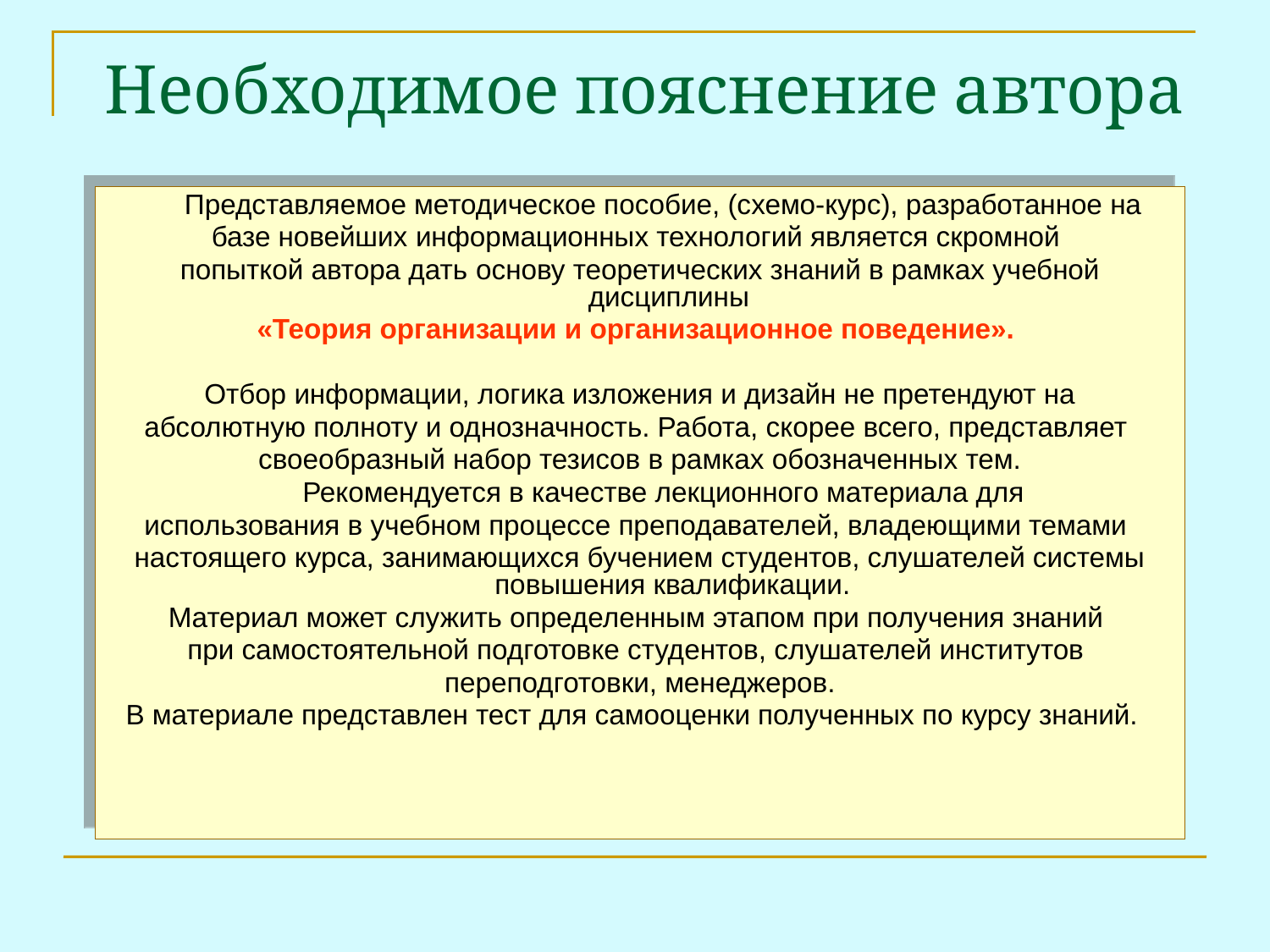

# Необходимое пояснение автора
       Представляемое методическое пособие, (схемо-курс), разработанное на
базе новейших информационных технологий является скромной
попыткой автора дать основу теоретических знаний в рамках учебной дисциплины
«Теория организации и организационное поведение».

 Отбор информации, логика изложения и дизайн не претендуют на
абсолютную полноту и однозначность. Работа, скорее всего, представляет
своеобразный набор тезисов в рамках обозначенных тем.
       Рекомендуется в качестве лекционного материала для
использования в учебном процессе преподавателей, владеющими темами
настоящего курса, занимающихся бучением студентов, слушателей системы повышения квалификации.
Материал может служить определенным этапом при получения знаний
при самостоятельной подготовке студентов, слушателей институтов
переподготовки, менеджеров.
В материале представлен тест для самооценки полученных по курсу знаний.